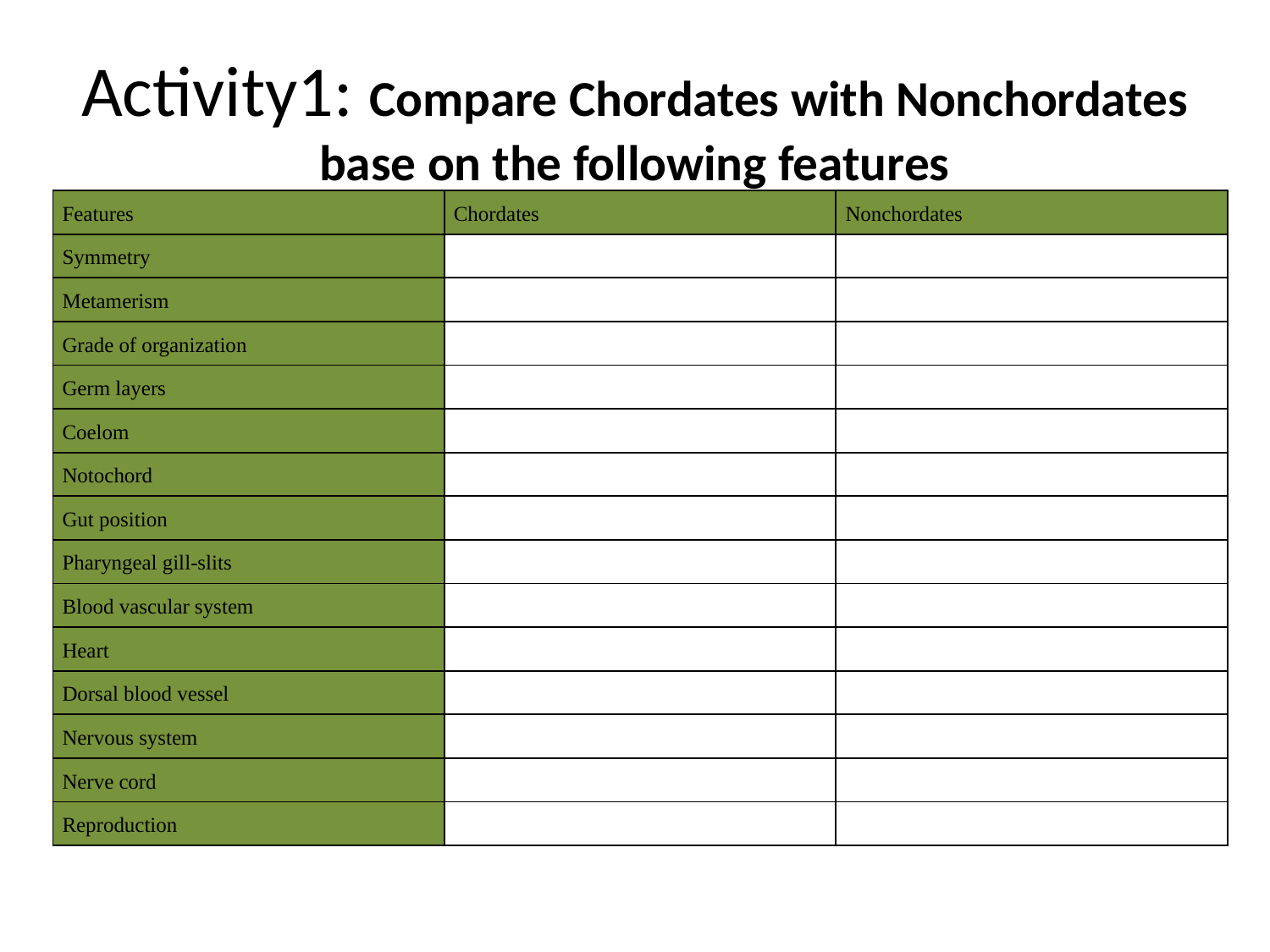

# Activity1: Compare Chordates with Nonchordates base on the following features
| Features | Chordates | Nonchordates |
| --- | --- | --- |
| Symmetry |  |  |
| Metamerism |  |  |
| Grade of organization |  |  |
| Germ layers |  |  |
| Coelom |  |  |
| Notochord |  |  |
| Gut position |  |  |
| Pharyngeal gill-slits |  |  |
| Blood vascular system |  |  |
| Heart |  |  |
| Dorsal blood vessel |  |  |
| Nervous system |  |  |
| Nerve cord |  |  |
| Reproduction |  |  |